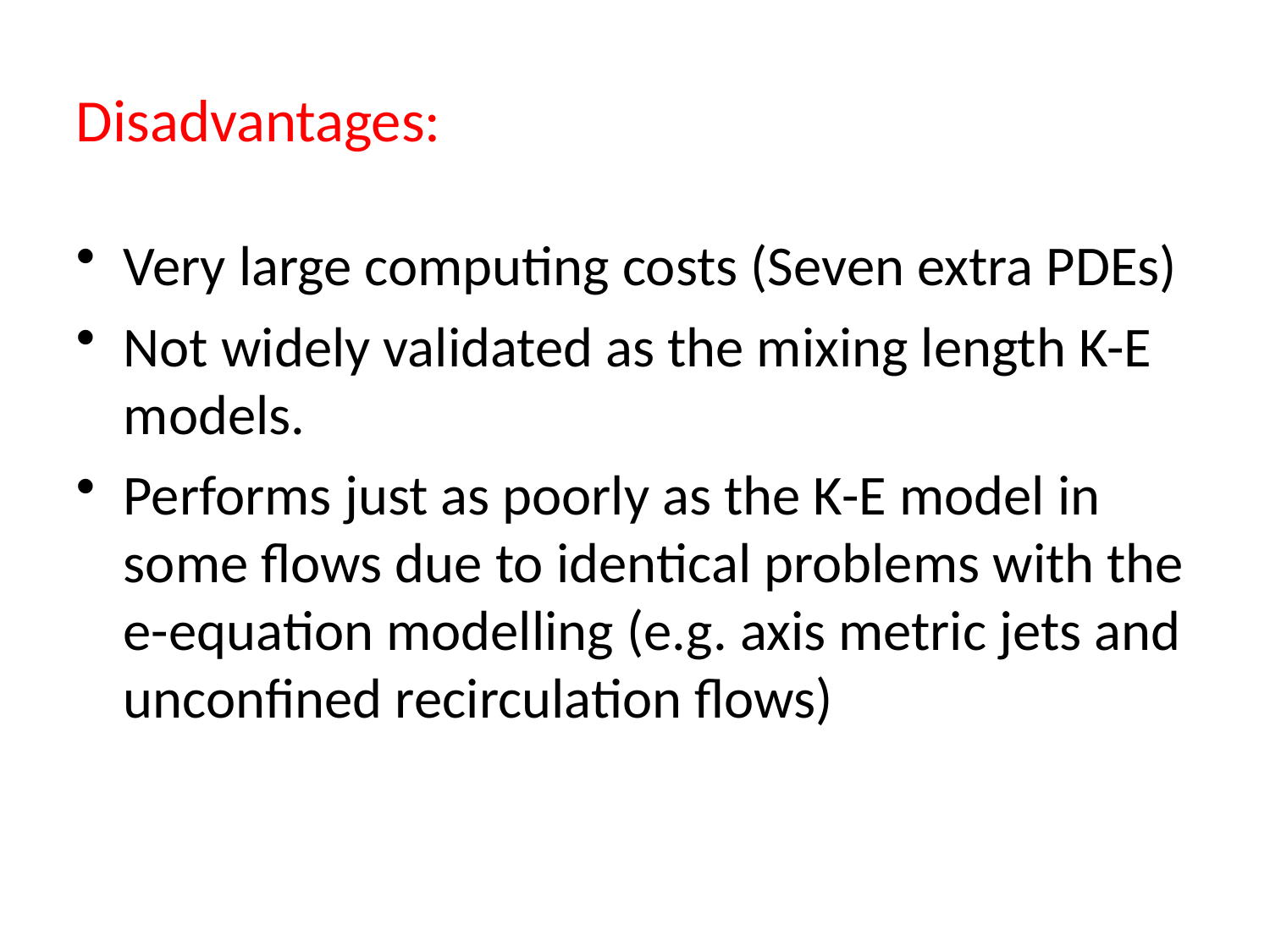

# Disadvantages:
Very large computing costs (Seven extra PDEs)
Not widely validated as the mixing length K-E models.
Performs just as poorly as the K-E model in some flows due to identical problems with the e-equation modelling (e.g. axis metric jets and unconfined recirculation flows)